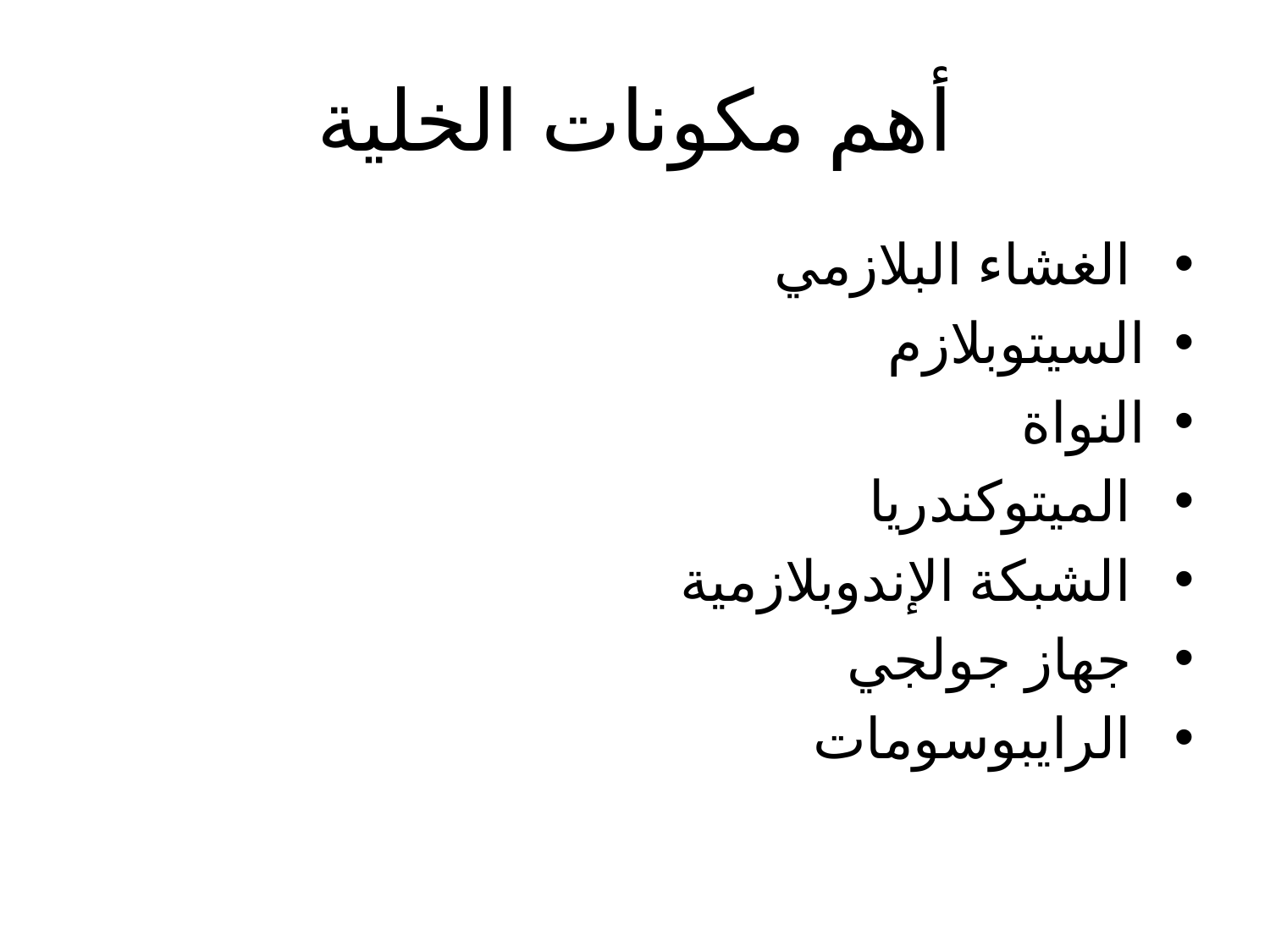

# أهم مكونات الخلية
 الغشاء البلازمي
السيتوبلازم
النواة
 الميتوكندريا
 الشبكة الإندوبلازمية
 جهاز جولجي
 الرايبوسومات